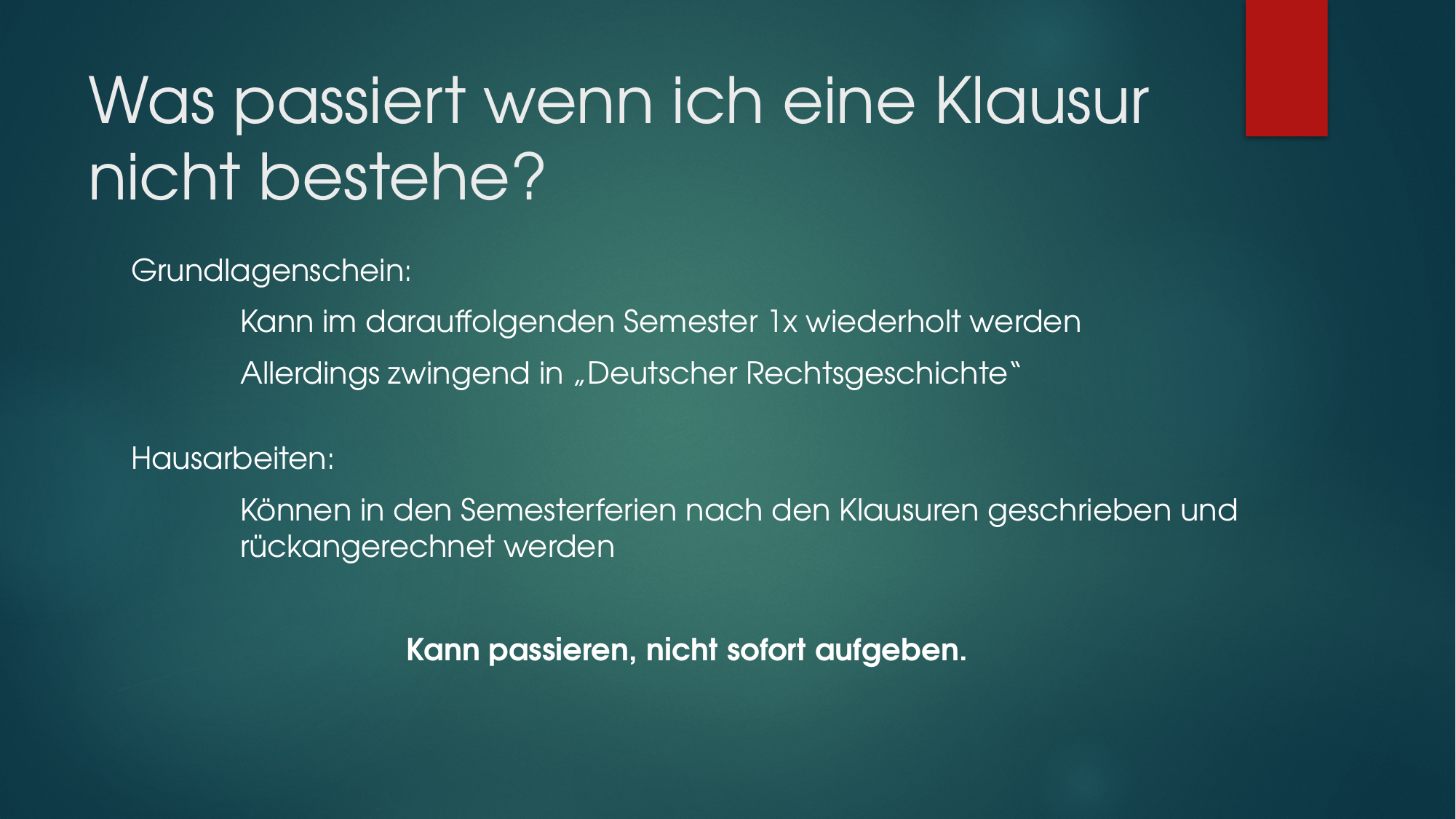

# Was passiert wenn ich eine Klausur nicht bestehe?
Grundlagenschein:
	Kann im darauffolgenden Semester 1x wiederholt werden
	Allerdings zwingend in „Deutscher Rechtsgeschichte“

Hausarbeiten:
	Können in den Semesterferien nach den Klausuren geschrieben und 	rückangerechnet werden

Kann passieren, nicht sofort aufgeben.